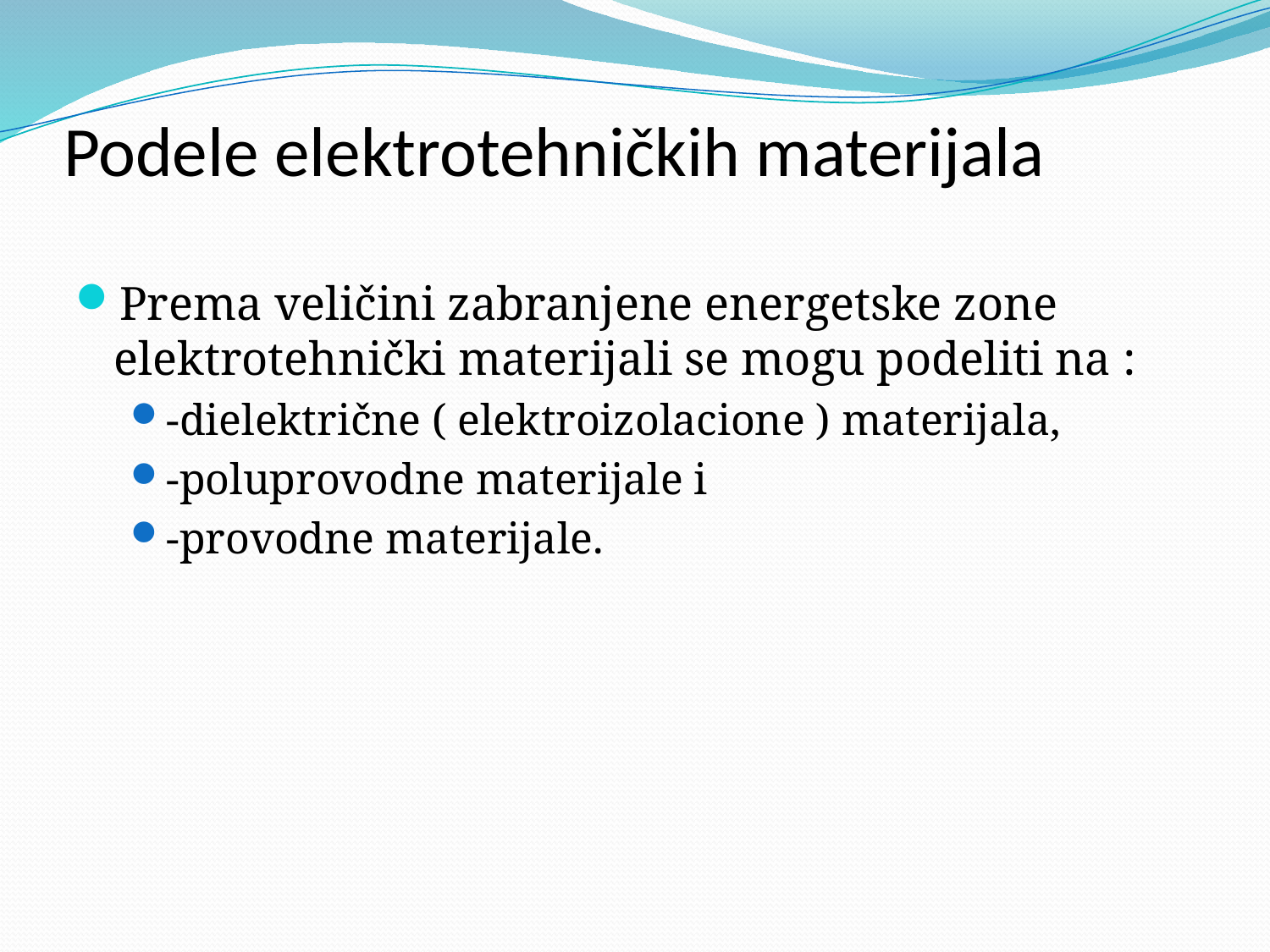

# Podele elektrotehničkih materijala
Prema veličini zabranjene energetske zone elektrotehnički materijali se mogu podeliti na :
-dielektrične ( elektroizolacione ) materijala,
-poluprovodne materijale i
-provodne materijale.